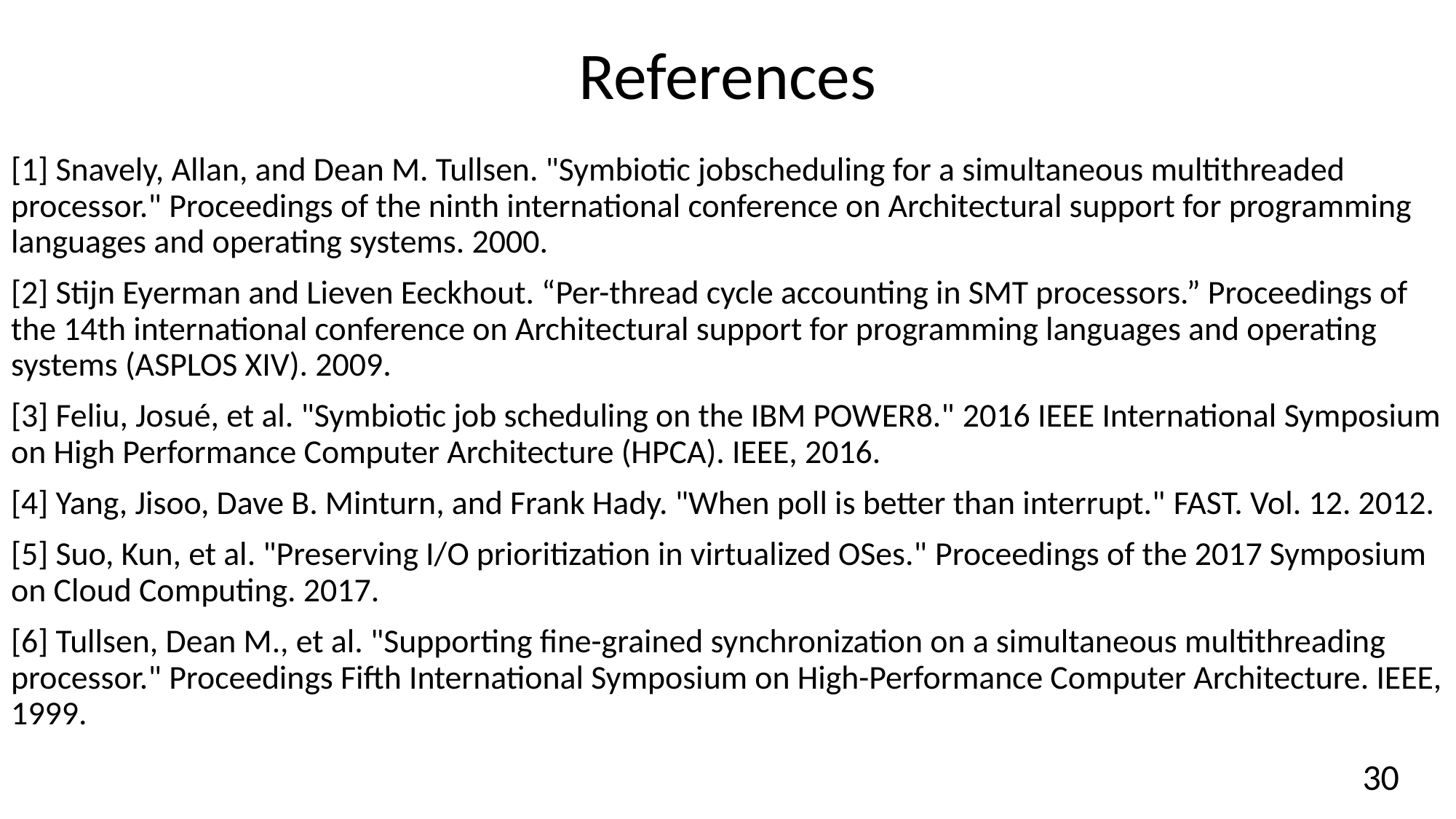

# References
[1] Snavely, Allan, and Dean M. Tullsen. "Symbiotic jobscheduling for a simultaneous multithreaded processor." Proceedings of the ninth international conference on Architectural support for programming languages and operating systems. 2000.
[2] Stijn Eyerman and Lieven Eeckhout. “Per-thread cycle accounting in SMT processors.” Proceedings of the 14th international conference on Architectural support for programming languages and operating systems (ASPLOS XIV). 2009.
[3] Feliu, Josué, et al. "Symbiotic job scheduling on the IBM POWER8." 2016 IEEE International Symposium on High Performance Computer Architecture (HPCA). IEEE, 2016.
[4] Yang, Jisoo, Dave B. Minturn, and Frank Hady. "When poll is better than interrupt." FAST. Vol. 12. 2012.
[5] Suo, Kun, et al. "Preserving I/O prioritization in virtualized OSes." Proceedings of the 2017 Symposium on Cloud Computing. 2017.
[6] Tullsen, Dean M., et al. "Supporting fine-grained synchronization on a simultaneous multithreading processor." Proceedings Fifth International Symposium on High-Performance Computer Architecture. IEEE, 1999.
30